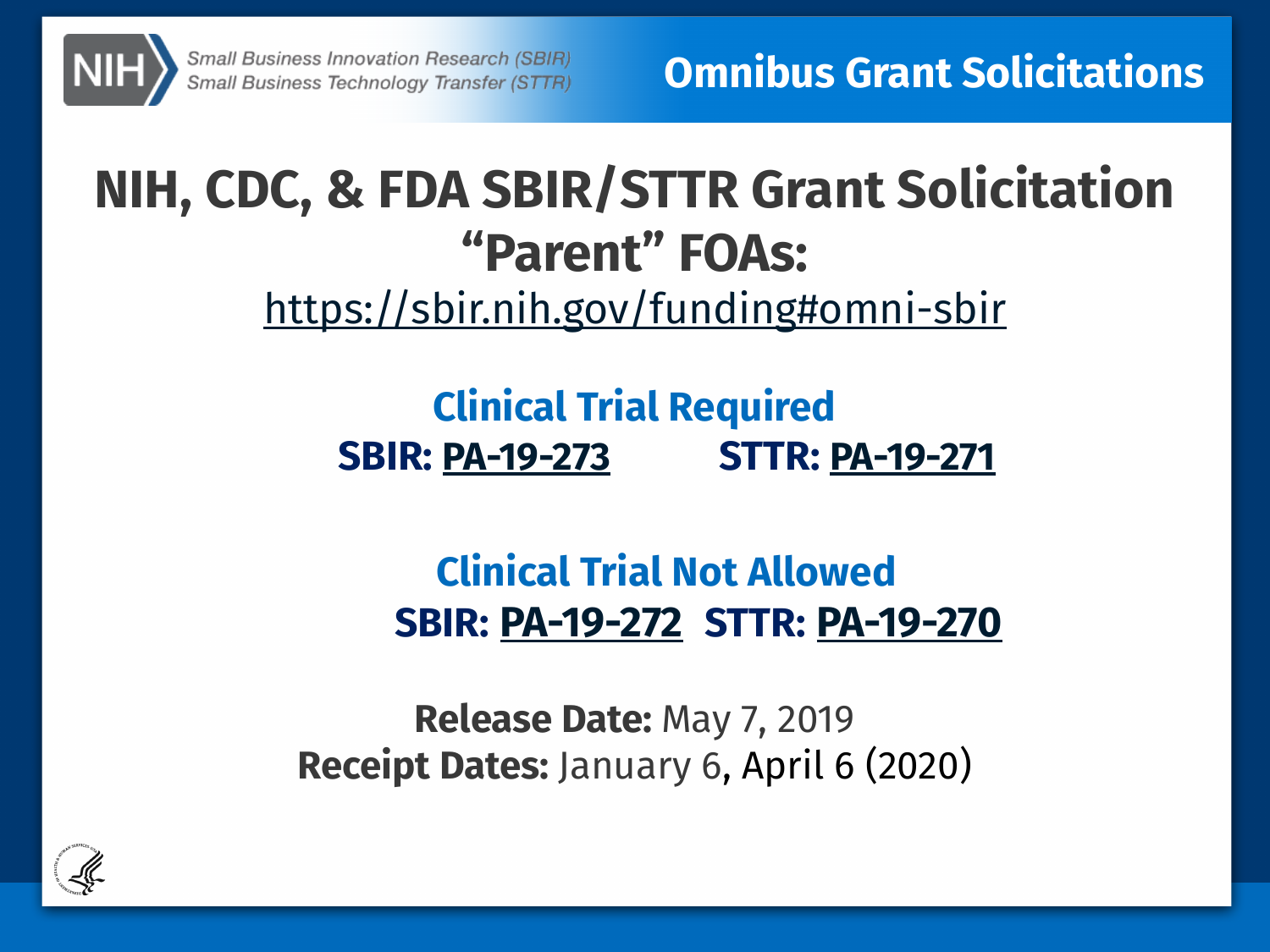

# Omnibus Grant Solicitations
NIH, CDC, & FDA SBIR/STTR Grant Solicitation “Parent” FOAs:
https://sbir.nih.gov/funding#omni-sbir

Clinical Trial Required
SBIR: PA-19-273	STTR: PA-19-271

Clinical Trial Not Allowed
	SBIR: PA-19-272  STTR: PA-19-270

Release Date: May 7, 2019
Receipt Dates: January 6, April 6 (2020)